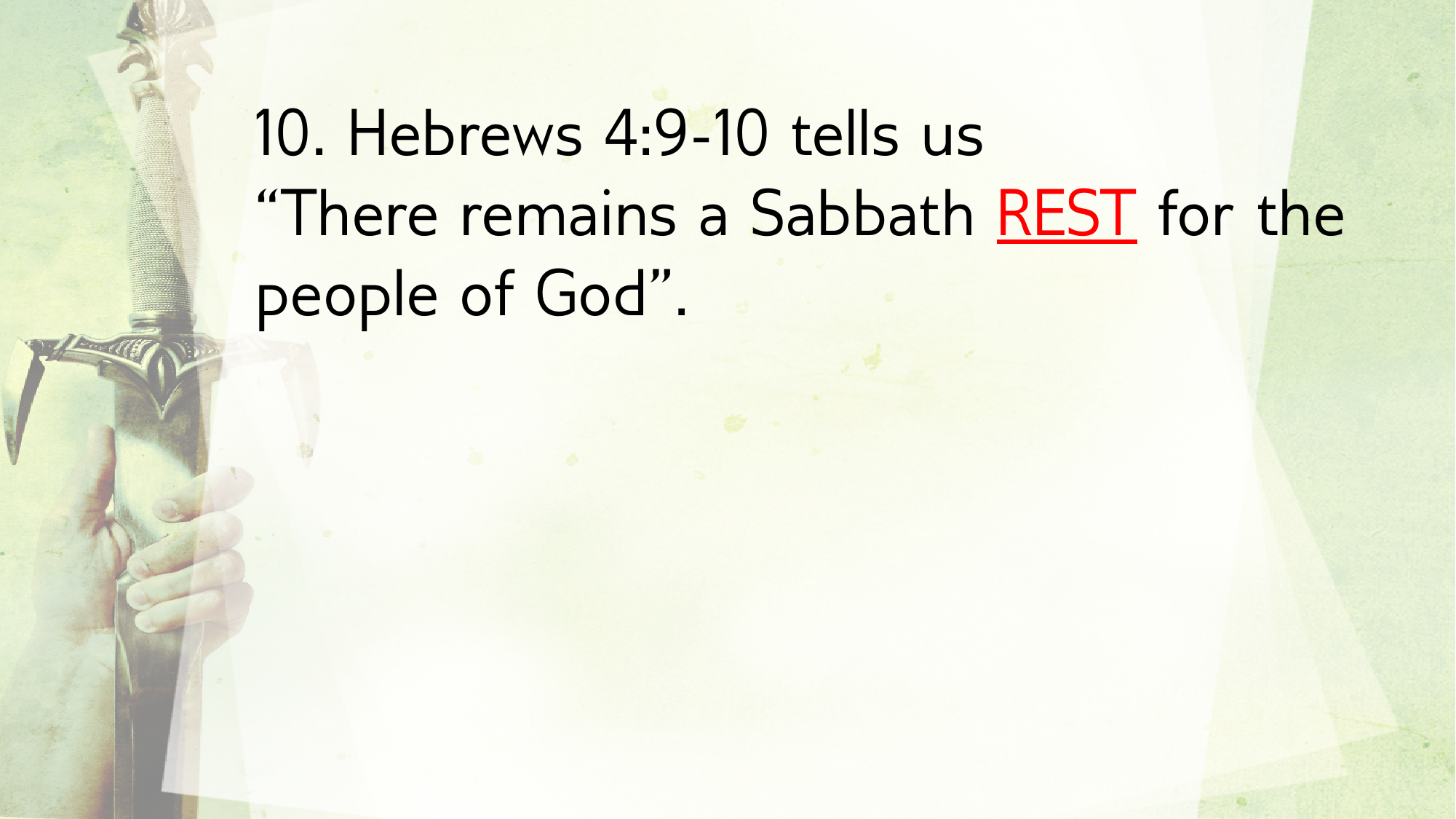

10. Hebrews 4:9-10 tells us
“There remains a Sabbath REST for the people of God”.